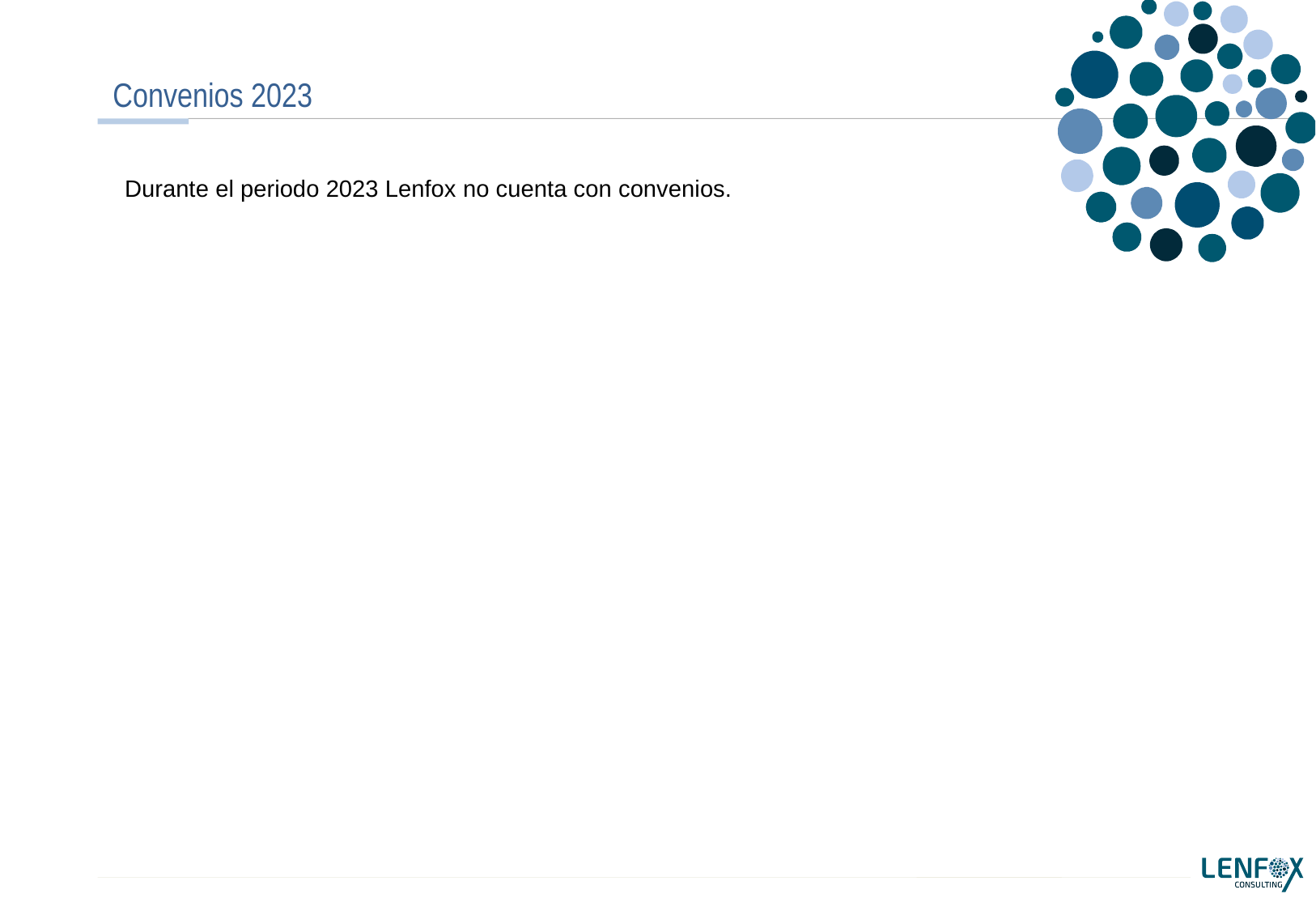

# Convenios 2023
Durante el periodo 2023 Lenfox no cuenta con convenios.